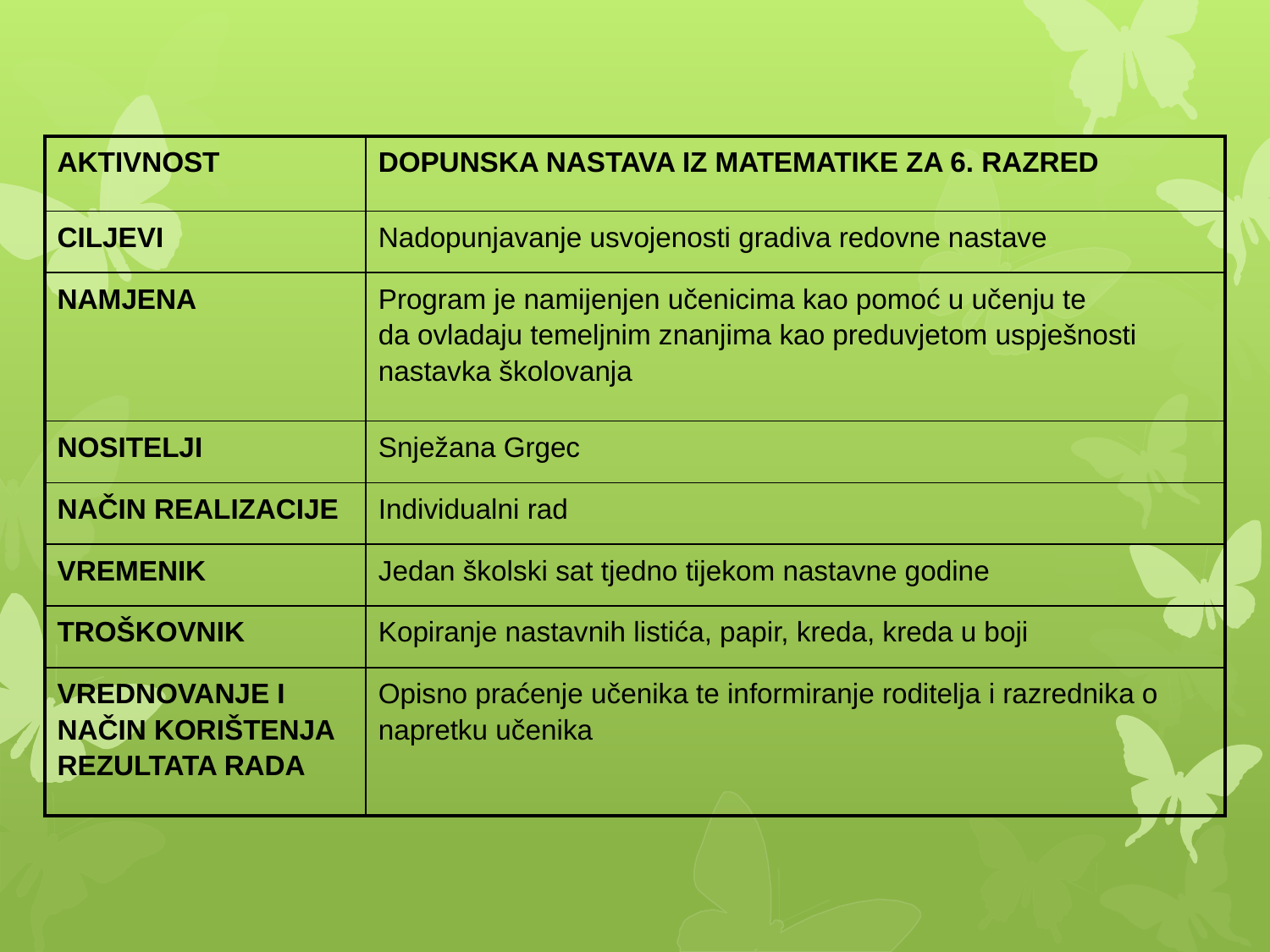

| AKTIVNOST | DOPUNSKA NASTAVA IZ MATEMATIKE ZA 6. RAZRED |
| --- | --- |
| CILJEVI | Nadopunjavanje usvojenosti gradiva redovne nastave |
| NAMJENA | Program je namijenjen učenicima kao pomoć u učenju te da ovladaju temeljnim znanjima kao preduvjetom uspješnosti nastavka školovanja |
| NOSITELJI | Snježana Grgec |
| NAČIN REALIZACIJE | Individualni rad |
| VREMENIK | Jedan školski sat tjedno tijekom nastavne godine |
| TROŠKOVNIK | Kopiranje nastavnih listića, papir, kreda, kreda u boji |
| VREDNOVANJE I NAČIN KORIŠTENJA REZULTATA RADA | Opisno praćenje učenika te informiranje roditelja i razrednika o napretku učenika |